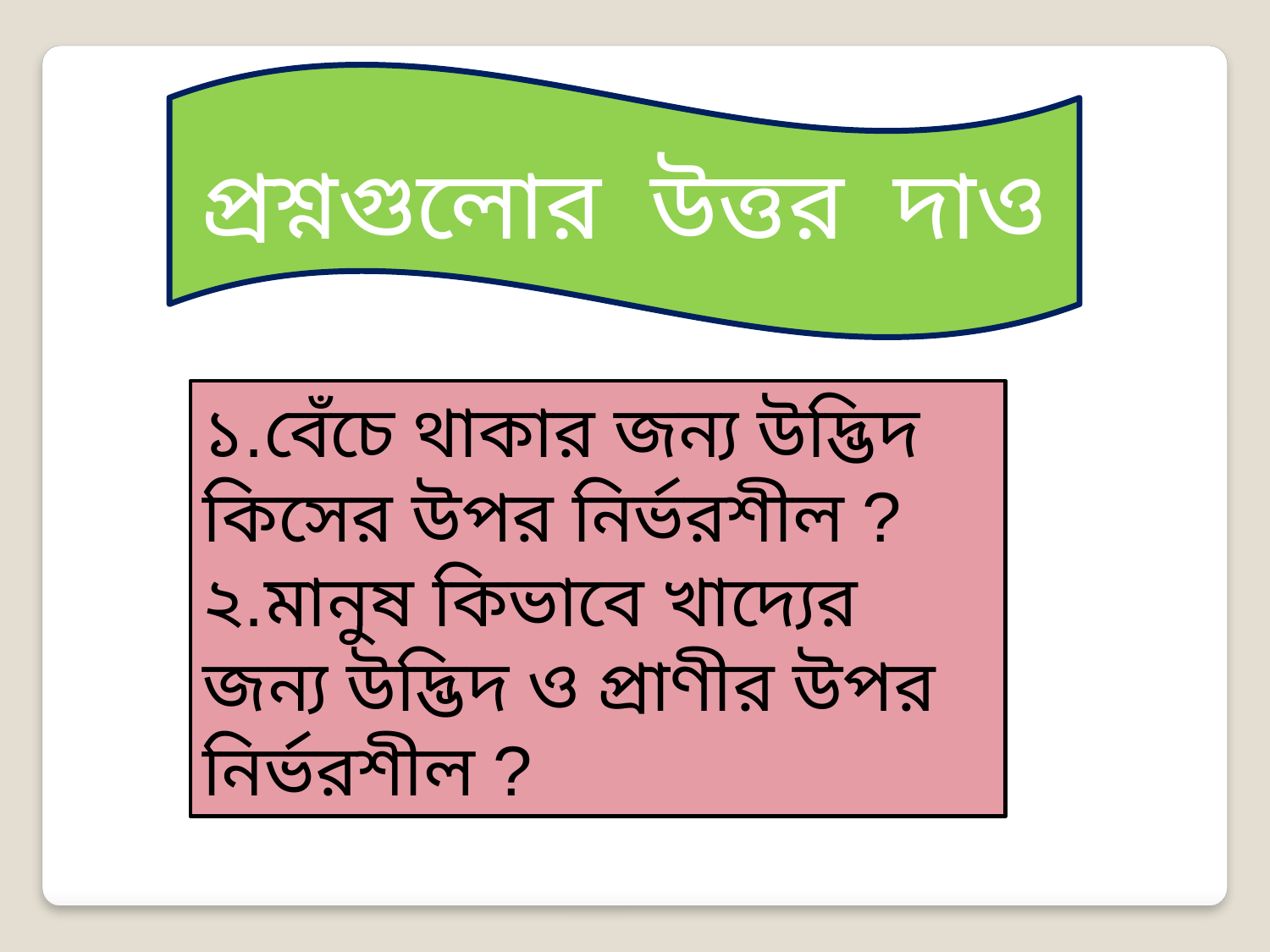

প্রশ্নগুলোর  উত্তর  দাও
১.বেঁচে থাকার জন্য উদ্ভিদ কিসের উপর নির্ভরশীল ?
২.মানুষ কিভাবে খাদ্যের জন্য উদ্ভিদ ও প্রাণীর উপর নির্ভরশীল ?